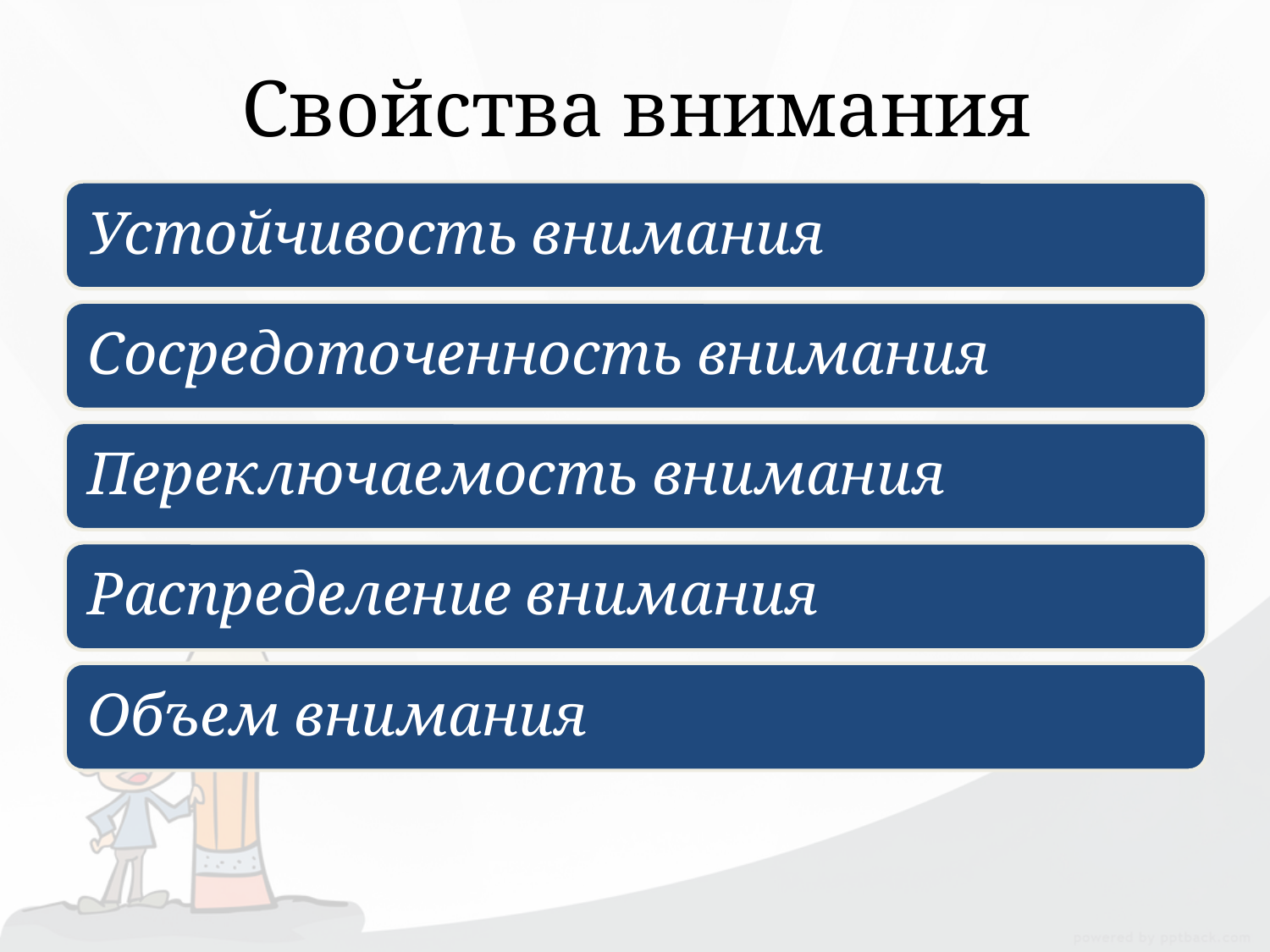

# Свойства внимания
Устойчивость внимания
Сосредоточенность внимания
Переключаемость внимания
Распределение внимания
Объем внимания